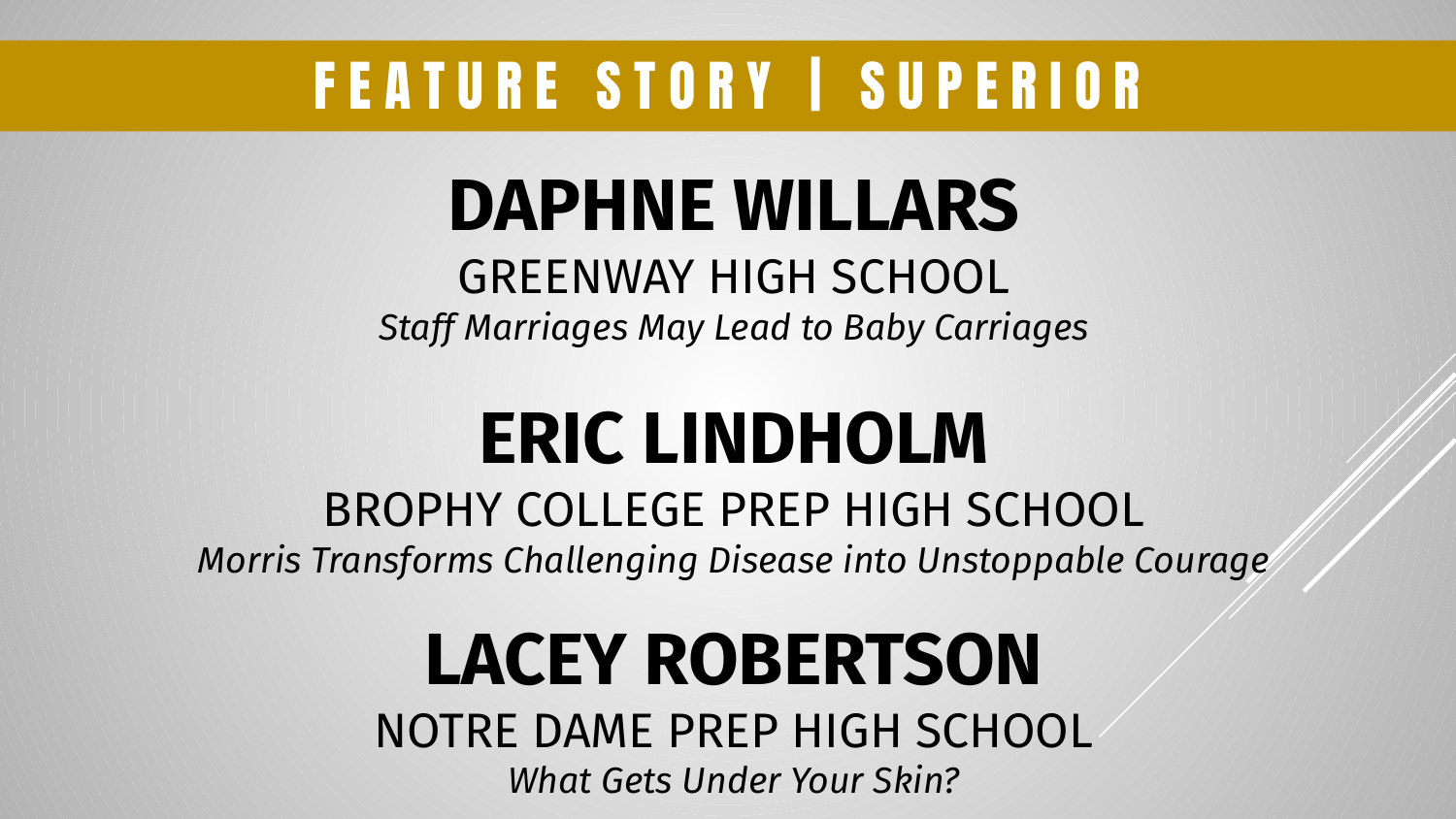

# F E A T U R E   S T O R Y   |   S U P E R I O R

DAPHNE WILLARS
GREENWAY HIGH SCHOOL
Staff Marriages May Lead to Baby Carriages

ERIC LINDHOLM
BROPHY COLLEGE PREP HIGH SCHOOL
Morris Transforms Challenging Disease into Unstoppable Courage

LACEY ROBERTSON
NOTRE DAME PREP HIGH SCHOOL
What Gets Under Your Skin?